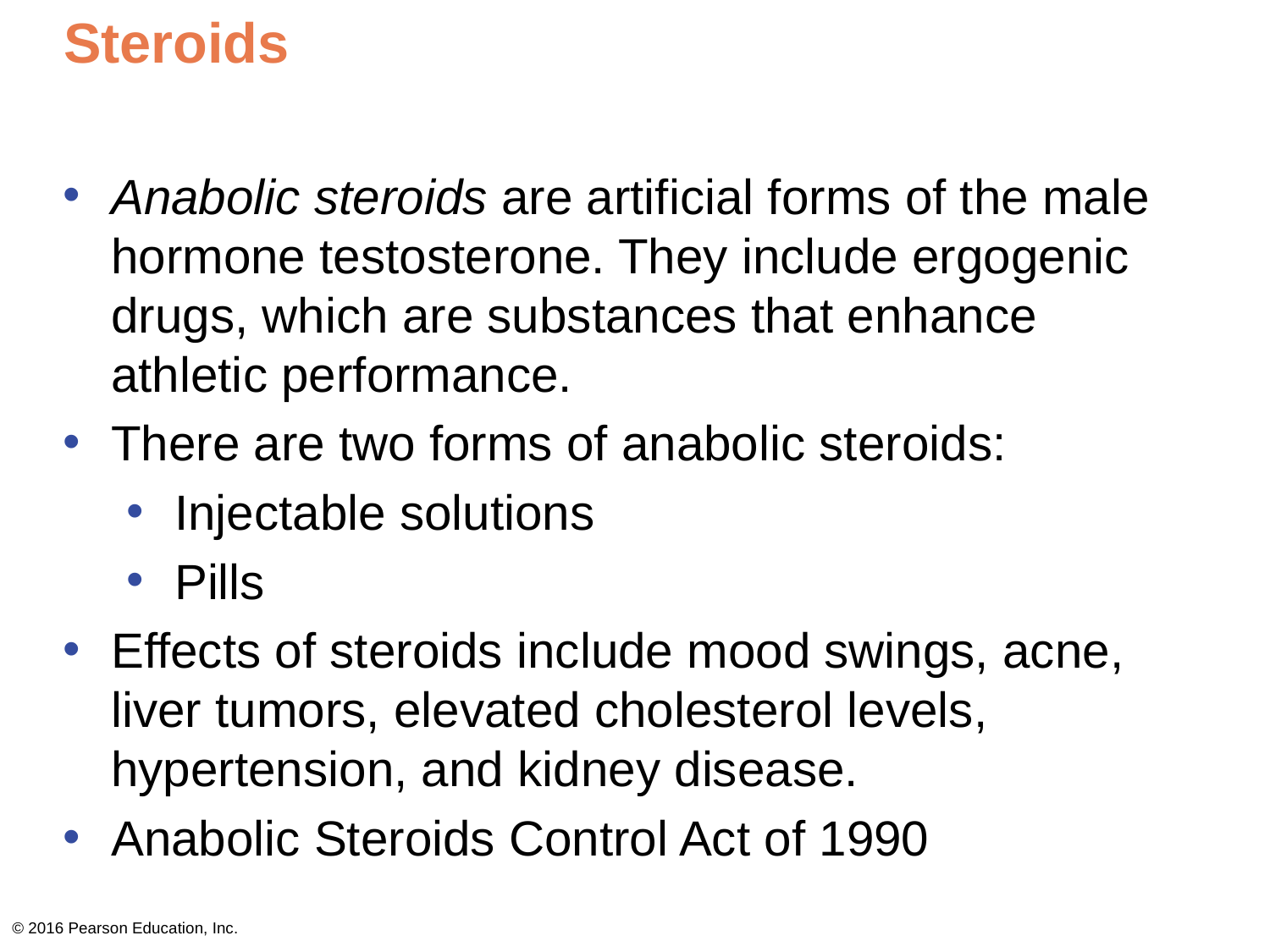

# Steroids
Anabolic steroids are artificial forms of the male hormone testosterone. They include ergogenic drugs, which are substances that enhance athletic performance.
There are two forms of anabolic steroids:
Injectable solutions
Pills
Effects of steroids include mood swings, acne, liver tumors, elevated cholesterol levels, hypertension, and kidney disease.
Anabolic Steroids Control Act of 1990
© 2016 Pearson Education, Inc.